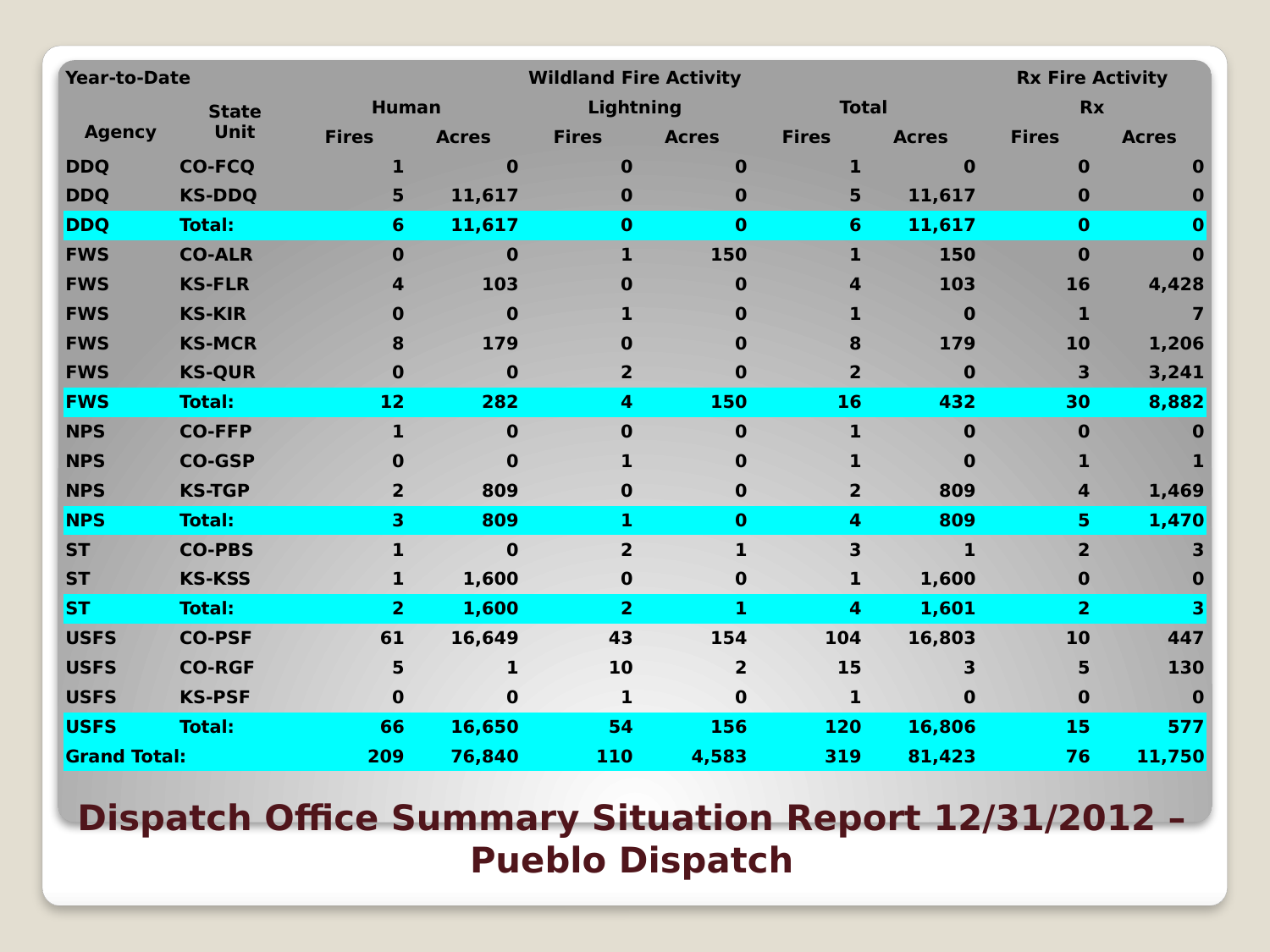

| Year-to-Date |  | Wildland Fire Activity |  |  |  |  |  | Rx Fire Activity |  |
| --- | --- | --- | --- | --- | --- | --- | --- | --- | --- |
| Agency | State Unit | Human |  | Lightning |  | Total |  | Rx |  |
|  |  | Fires | Acres | Fires | Acres | Fires | Acres | Fires | Acres |
| DDQ | CO-FCQ | 1 | 0 | 0 | 0 | 1 | 0 | 0 | 0 |
| DDQ | KS-DDQ | 5 | 11,617 | 0 | 0 | 5 | 11,617 | 0 | 0 |
| DDQ | Total: | 6 | 11,617 | 0 | 0 | 6 | 11,617 | 0 | 0 |
| FWS | CO-ALR | 0 | 0 | 1 | 150 | 1 | 150 | 0 | 0 |
| FWS | KS-FLR | 4 | 103 | 0 | 0 | 4 | 103 | 16 | 4,428 |
| FWS | KS-KIR | 0 | 0 | 1 | 0 | 1 | 0 | 1 | 7 |
| FWS | KS-MCR | 8 | 179 | 0 | 0 | 8 | 179 | 10 | 1,206 |
| FWS | KS-QUR | 0 | 0 | 2 | 0 | 2 | 0 | 3 | 3,241 |
| FWS | Total: | 12 | 282 | 4 | 150 | 16 | 432 | 30 | 8,882 |
| NPS | CO-FFP | 1 | 0 | 0 | 0 | 1 | 0 | 0 | 0 |
| NPS | CO-GSP | 0 | 0 | 1 | 0 | 1 | 0 | 1 | 1 |
| NPS | KS-TGP | 2 | 809 | 0 | 0 | 2 | 809 | 4 | 1,469 |
| NPS | Total: | 3 | 809 | 1 | 0 | 4 | 809 | 5 | 1,470 |
| ST | CO-PBS | 1 | 0 | 2 | 1 | 3 | 1 | 2 | 3 |
| ST | KS-KSS | 1 | 1,600 | 0 | 0 | 1 | 1,600 | 0 | 0 |
| ST | Total: | 2 | 1,600 | 2 | 1 | 4 | 1,601 | 2 | 3 |
| USFS | CO-PSF | 61 | 16,649 | 43 | 154 | 104 | 16,803 | 10 | 447 |
| USFS | CO-RGF | 5 | 1 | 10 | 2 | 15 | 3 | 5 | 130 |
| USFS | KS-PSF | 0 | 0 | 1 | 0 | 1 | 0 | 0 | 0 |
| USFS | Total: | 66 | 16,650 | 54 | 156 | 120 | 16,806 | 15 | 577 |
| Grand Total: |  | 209 | 76,840 | 110 | 4,583 | 319 | 81,423 | 76 | 11,750 |
# Dispatch Office Summary Situation Report 12/31/2012 – Pueblo Dispatch